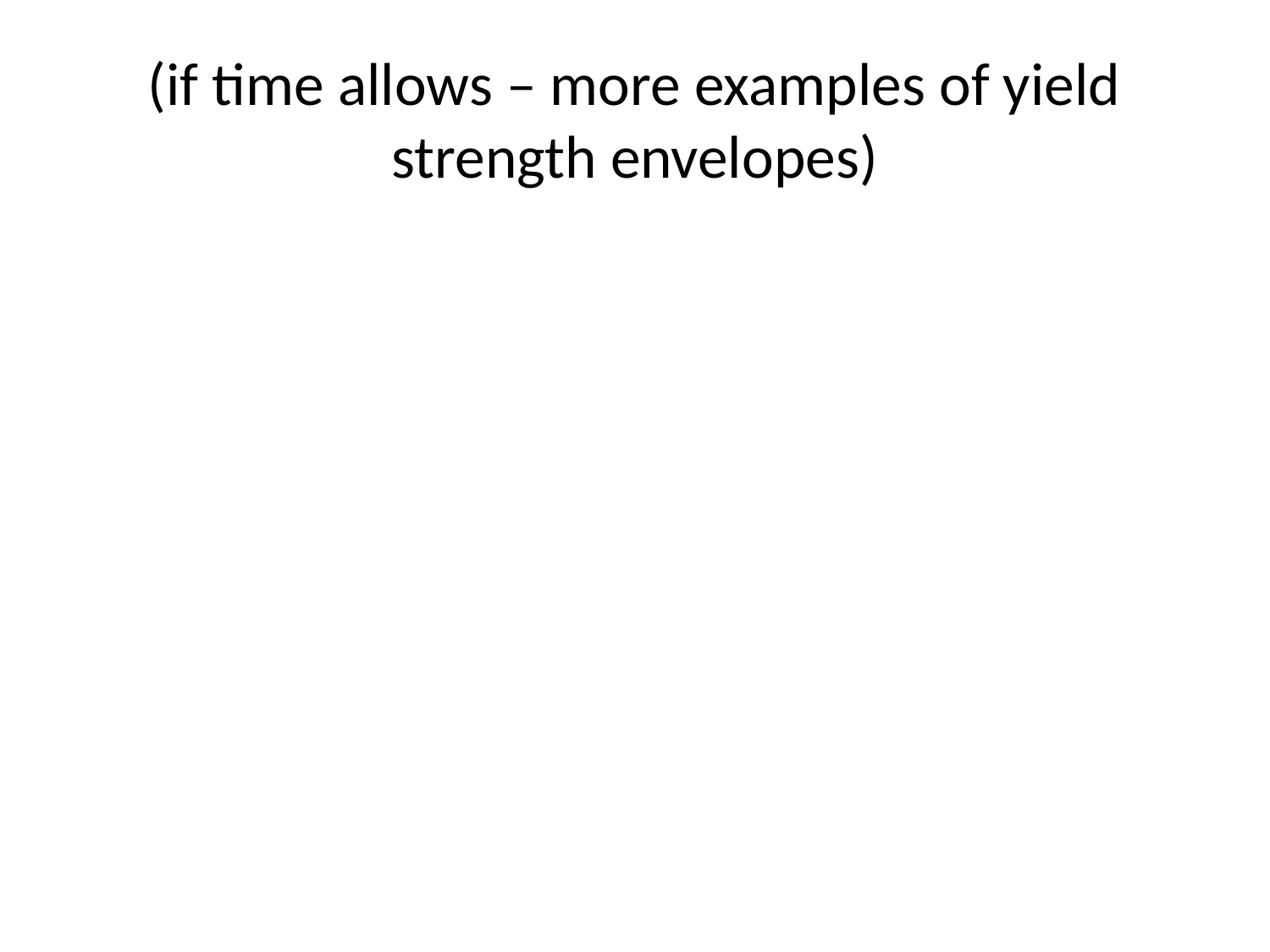

# (if time allows – more examples of yield strength envelopes)